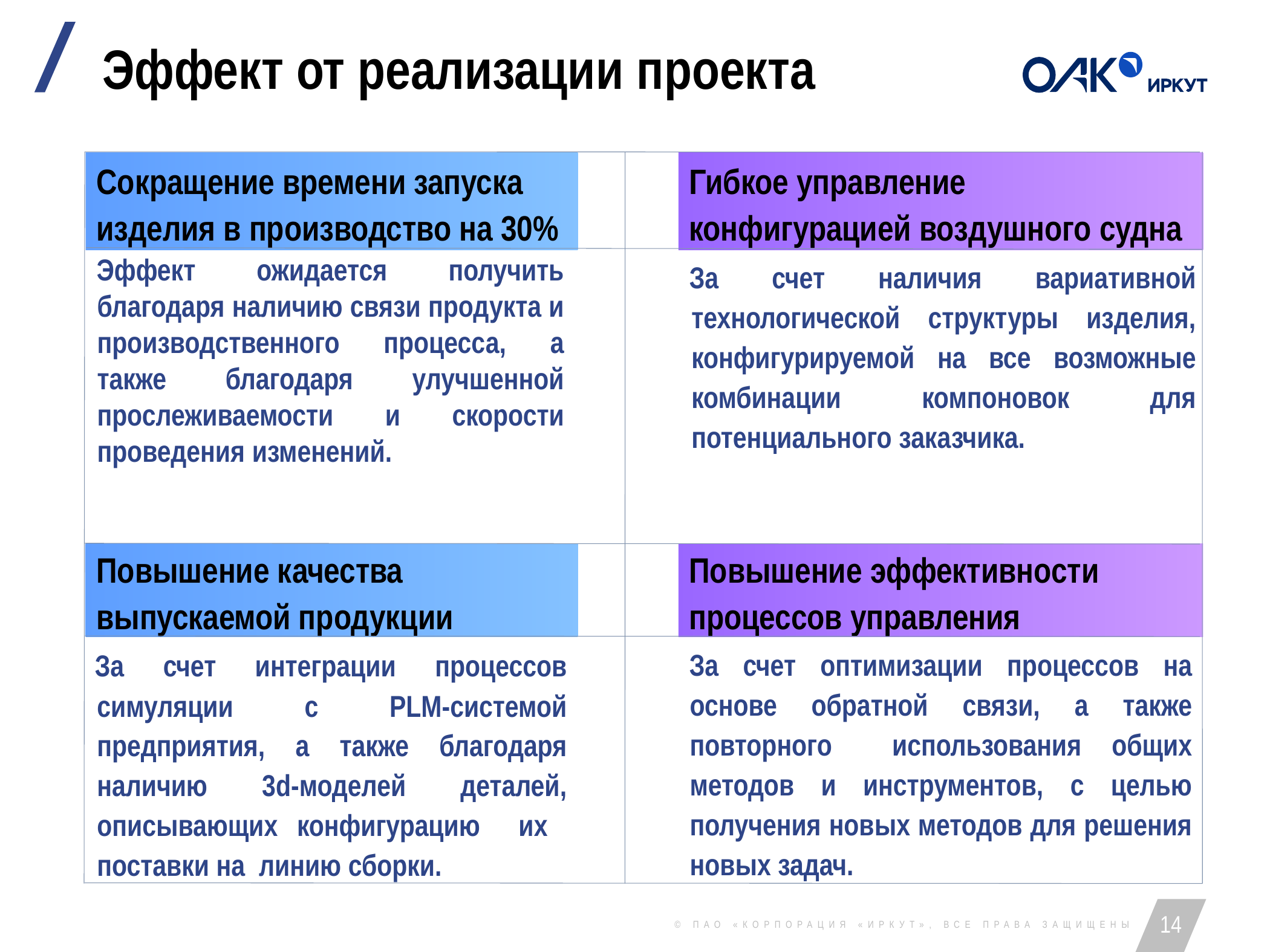

# Эффект от реализации проекта
Сокращение времени запуска изделия в производство на 30%
Гибкое управление конфигурацией воздушного судна
Эффект ожидается получить благодаря наличию связи продукта и производственного процесса, а также благодаря улучшенной прослеживаемости и скорости проведения изменений.
За счет наличия вариативной технологической структуры изделия, конфигурируемой на все возможные комбинации компоновок для потенциального заказчика.

Повышение качества выпускаемой продукции
Повышение эффективности процессов управления
За счет оптимизации процессов на основе обратной связи, а также повторного  использования общих методов и инструментов, с целью получения новых методов для решения новых задач.

За счет интеграции процессов симуляции с PLM-системой предприятия, а также благодаря наличию 3d-моделей деталей, описывающих конфигурацию  их
поставки на  линию сборки.